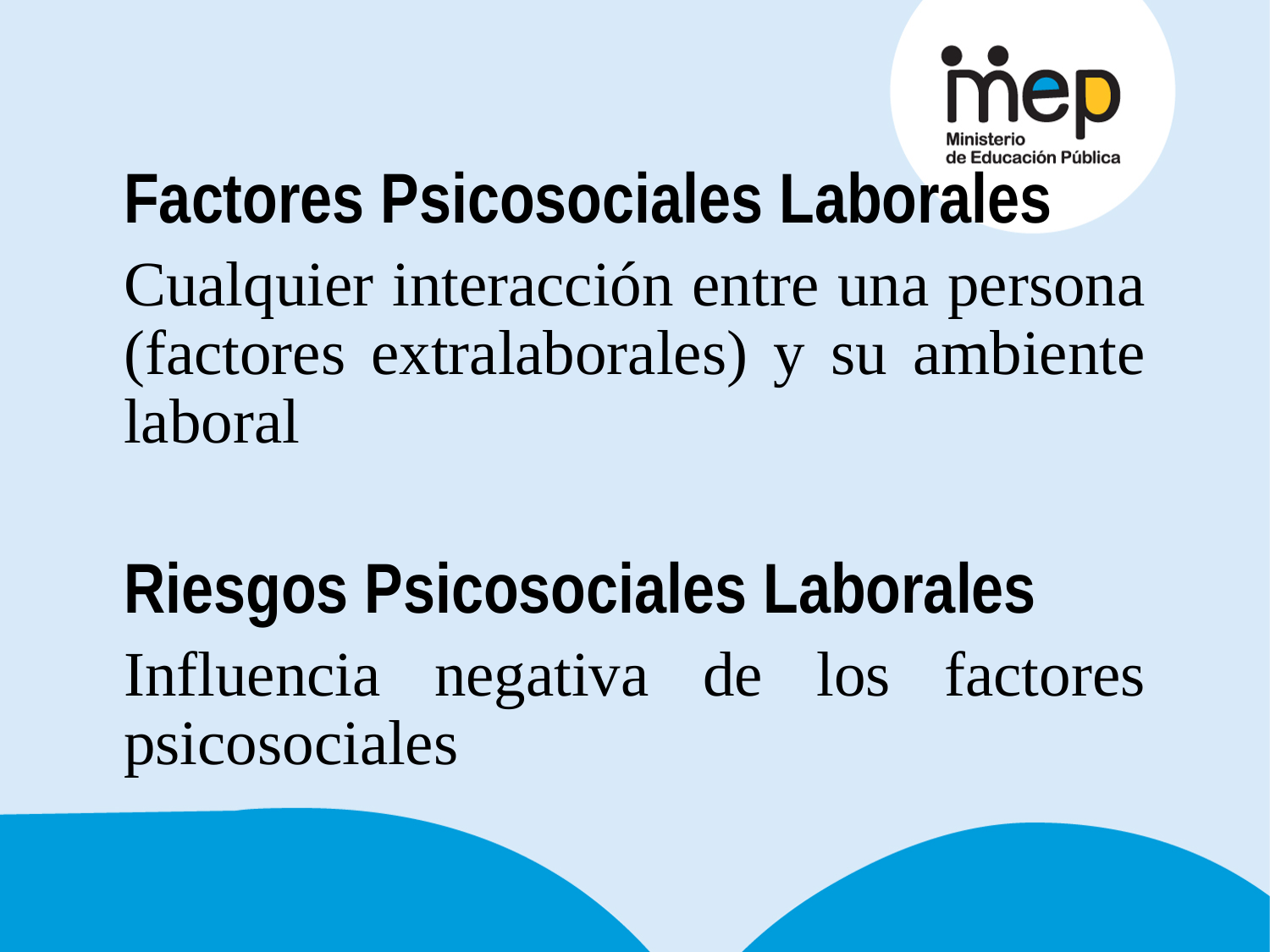

Factores Psicosociales Laborales
Cualquier interacción entre una persona (factores extralaborales) y su ambiente laboral

Riesgos Psicosociales Laborales
Influencia negativa de los factores psicosociales